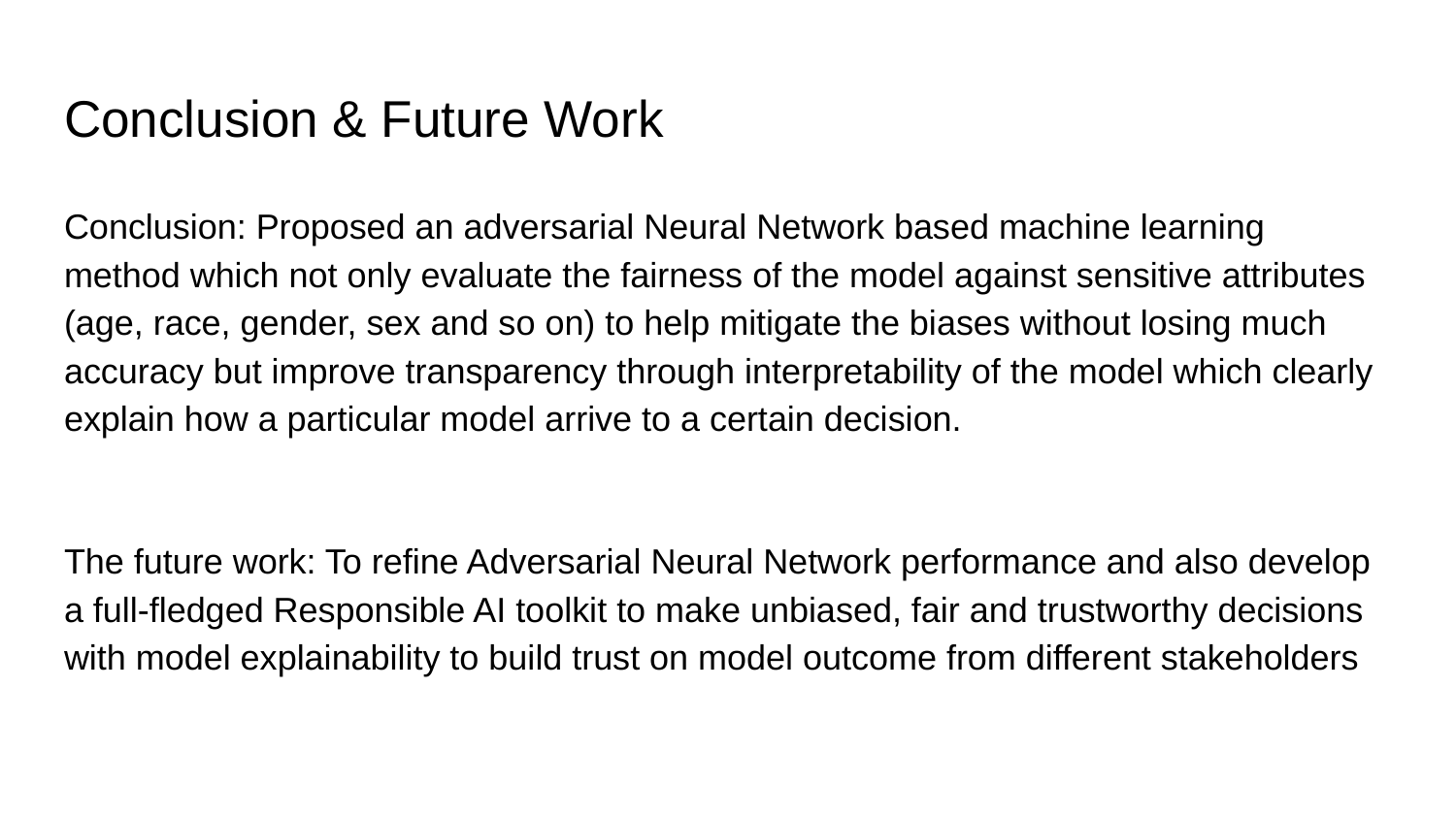

# Conclusion & Future Work

Conclusion: Proposed an adversarial Neural Network based machine learning method which not only evaluate the fairness of the model against sensitive attributes (age, race, gender, sex and so on) to help mitigate the biases without losing much accuracy but improve transparency through interpretability of the model which clearly explain how a particular model arrive to a certain decision.

The future work: To refine Adversarial Neural Network performance and also develop a full-fledged Responsible AI toolkit to make unbiased, fair and trustworthy decisions with model explainability to build trust on model outcome from different stakeholders